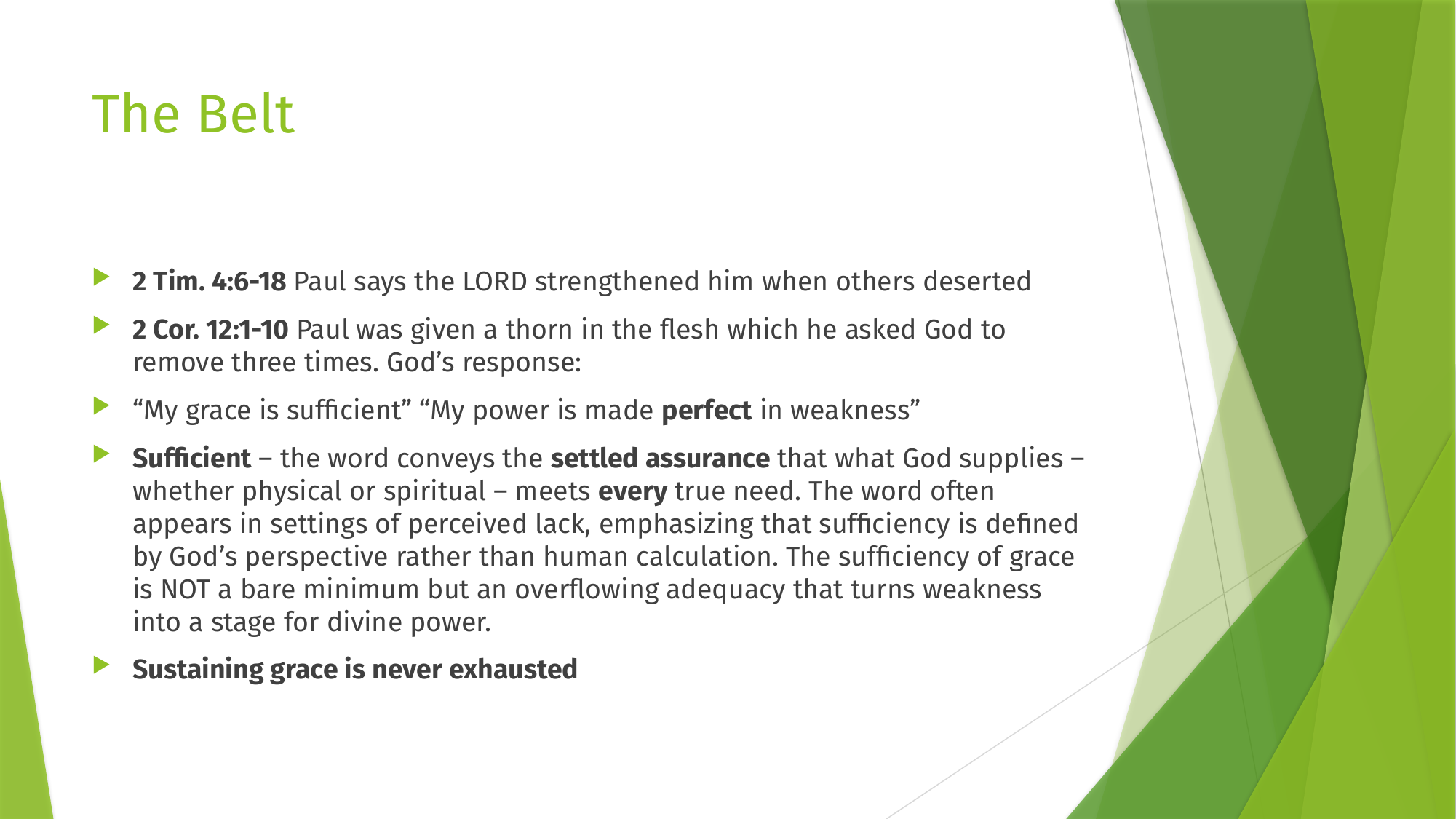

# The Belt
2 Tim. 4:6-18 Paul says the LORD strengthened him when others deserted
2 Cor. 12:1-10 Paul was given a thorn in the flesh which he asked God to remove three times. God’s response:
“My grace is sufficient” “My power is made perfect in weakness”
Sufficient – the word conveys the settled assurance that what God supplies – whether physical or spiritual – meets every true need. The word often appears in settings of perceived lack, emphasizing that sufficiency is defined by God’s perspective rather than human calculation. The sufficiency of grace is NOT a bare minimum but an overflowing adequacy that turns weakness into a stage for divine power.
Sustaining grace is never exhausted